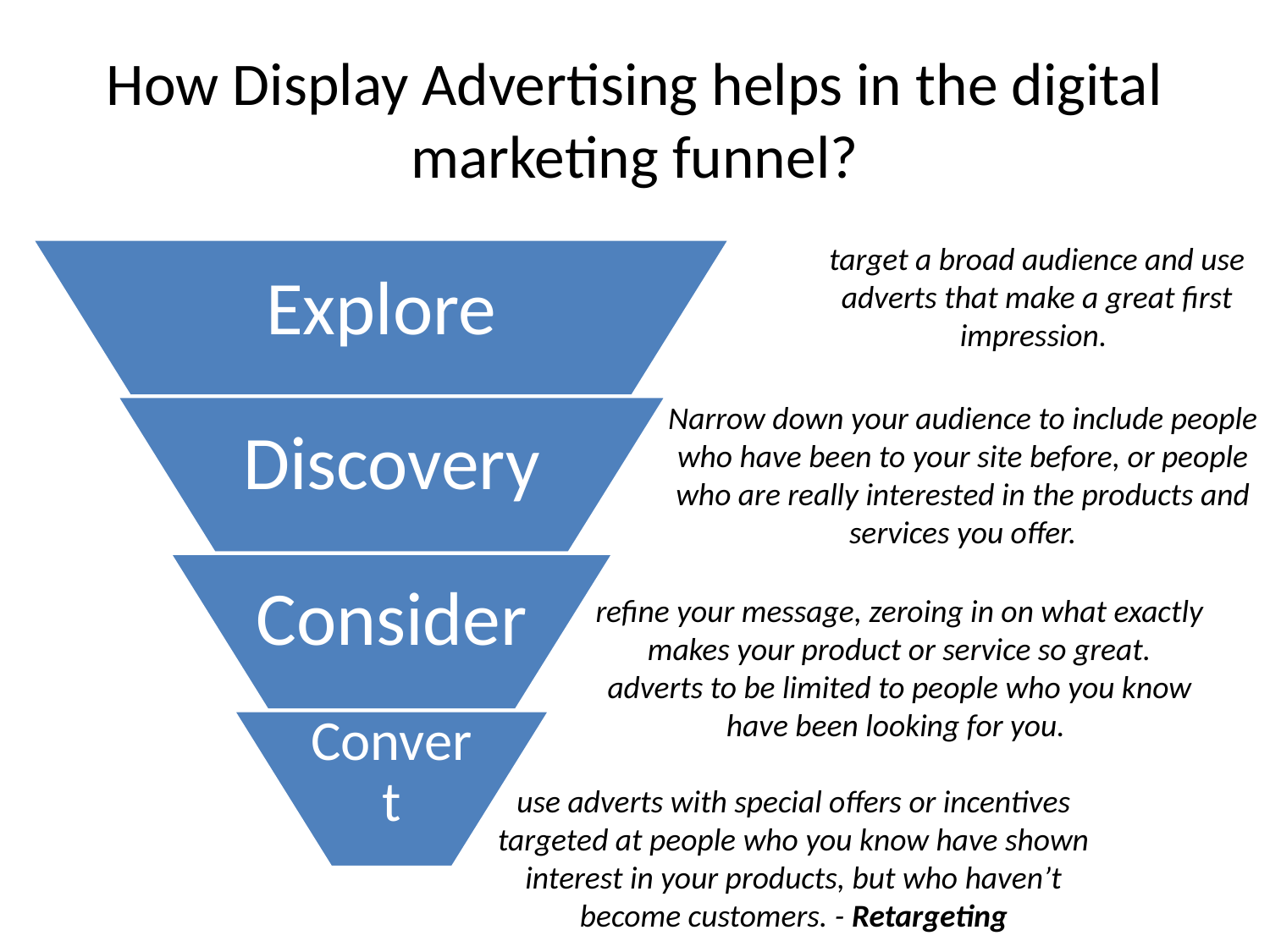

# How Display Advertising helps in the digital marketing funnel?
target a broad audience and use adverts that make a great first impression.
Explore
Discovery
Consider
Convert
Narrow down your audience to include people who have been to your site before, or people who are really interested in the products and services you offer.
refine your message, zeroing in on what exactly makes your product or service so great.
adverts to be limited to people who you know have been looking for you.
use adverts with special offers or incentives targeted at people who you know have shown interest in your products, but who haven’t become customers. - Retargeting